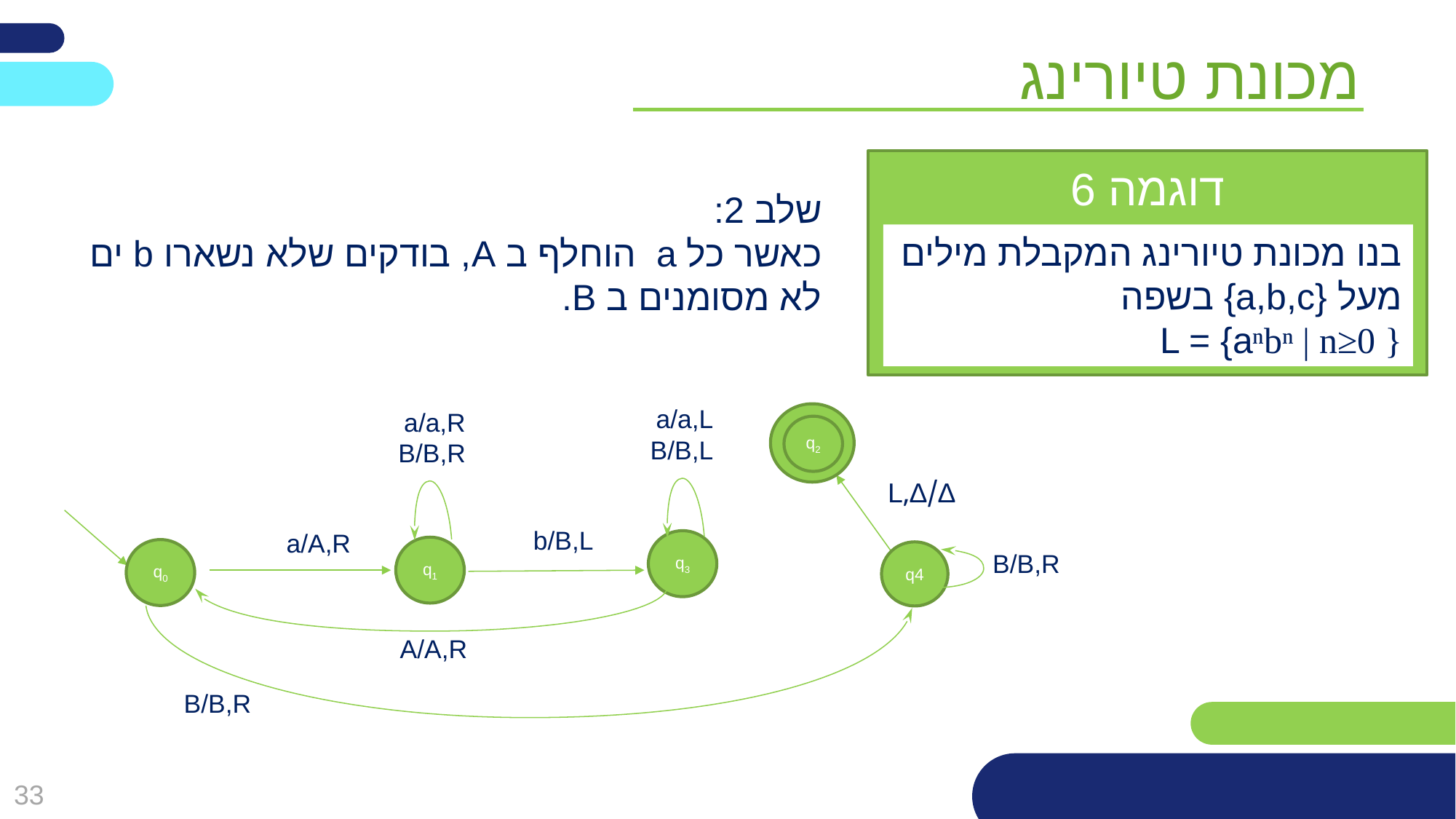

מכונת טיורינג
דוגמה 6

שלב 2:
כאשר כל a  הוחלף ב A, בודקים שלא נשארו b ים לא מסומנים ב B.
בנו מכונת טיורינג המקבלת מילים מעל {a,b,c} בשפה
L = {aⁿbⁿ | n≥0 }
a/a,L
B/B,L
a/a,R
B/B,R

b/B,L
a/A,R
q3
q1

A/A,R
q0

q2
∆/∆,L
B/B,R
q4

B/B,R